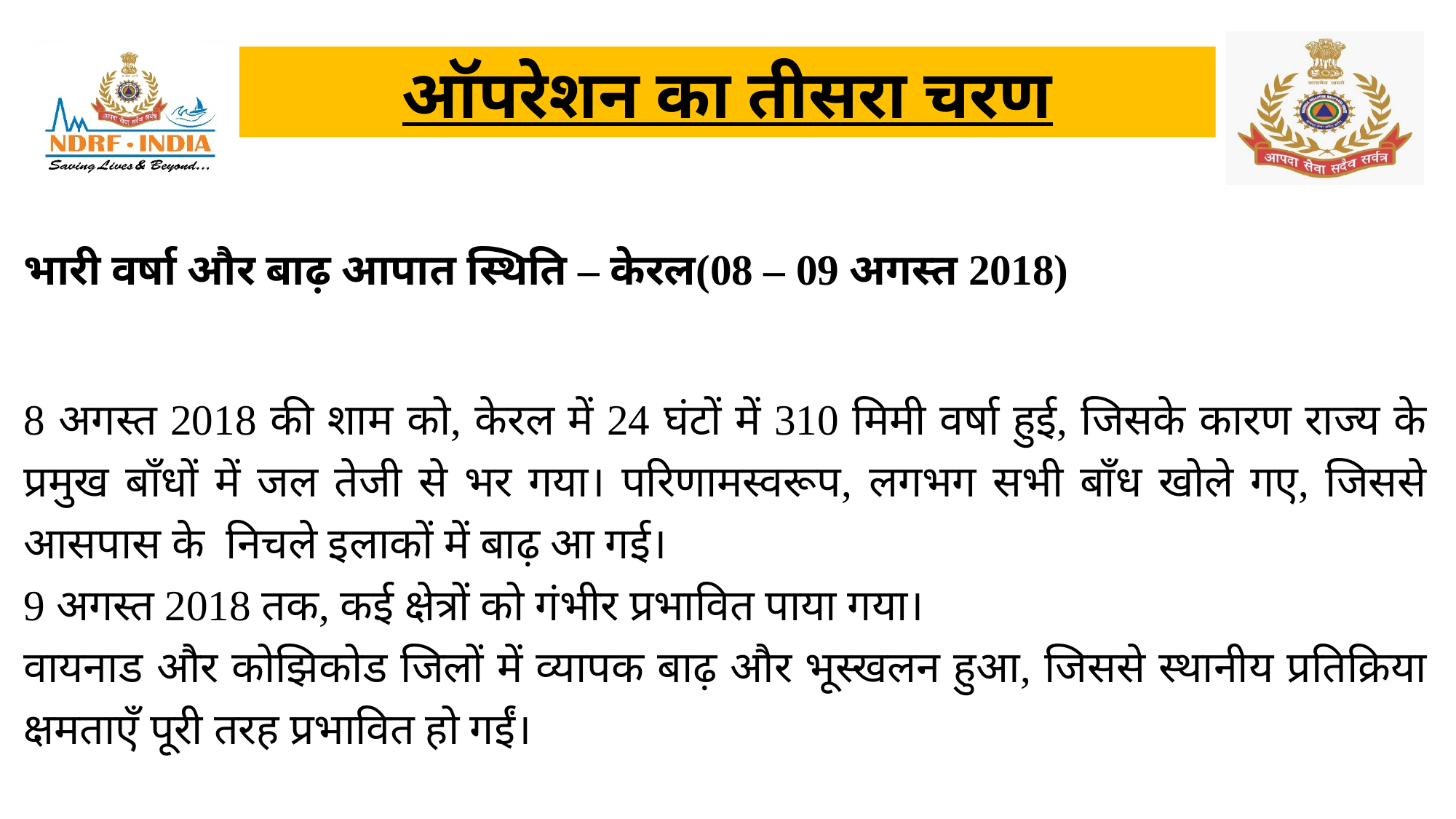

ऑपरेशन का तीसरा चरण
भारी वर्षा और बाढ़ आपात स्थिति – केरल(08 – 09 अगस्त 2018)

8 अगस्त 2018 की शाम को, केरल में 24 घंटों में 310 मिमी वर्षा हुई, जिसके कारण राज्य के प्रमुख बाँधों में जल तेजी से भर गया। परिणामस्वरूप, लगभग सभी बाँध खोले गए, जिससे आसपास के  निचले इलाकों में बाढ़ आ गई।
9 अगस्त 2018 तक, कई क्षेत्रों को गंभीर प्रभावित पाया गया।
वायनाड और कोझिकोड जिलों में व्यापक बाढ़ और भूस्खलन हुआ, जिससे स्थानीय प्रतिक्रिया क्षमताएँ पूरी तरह प्रभावित हो गईं।